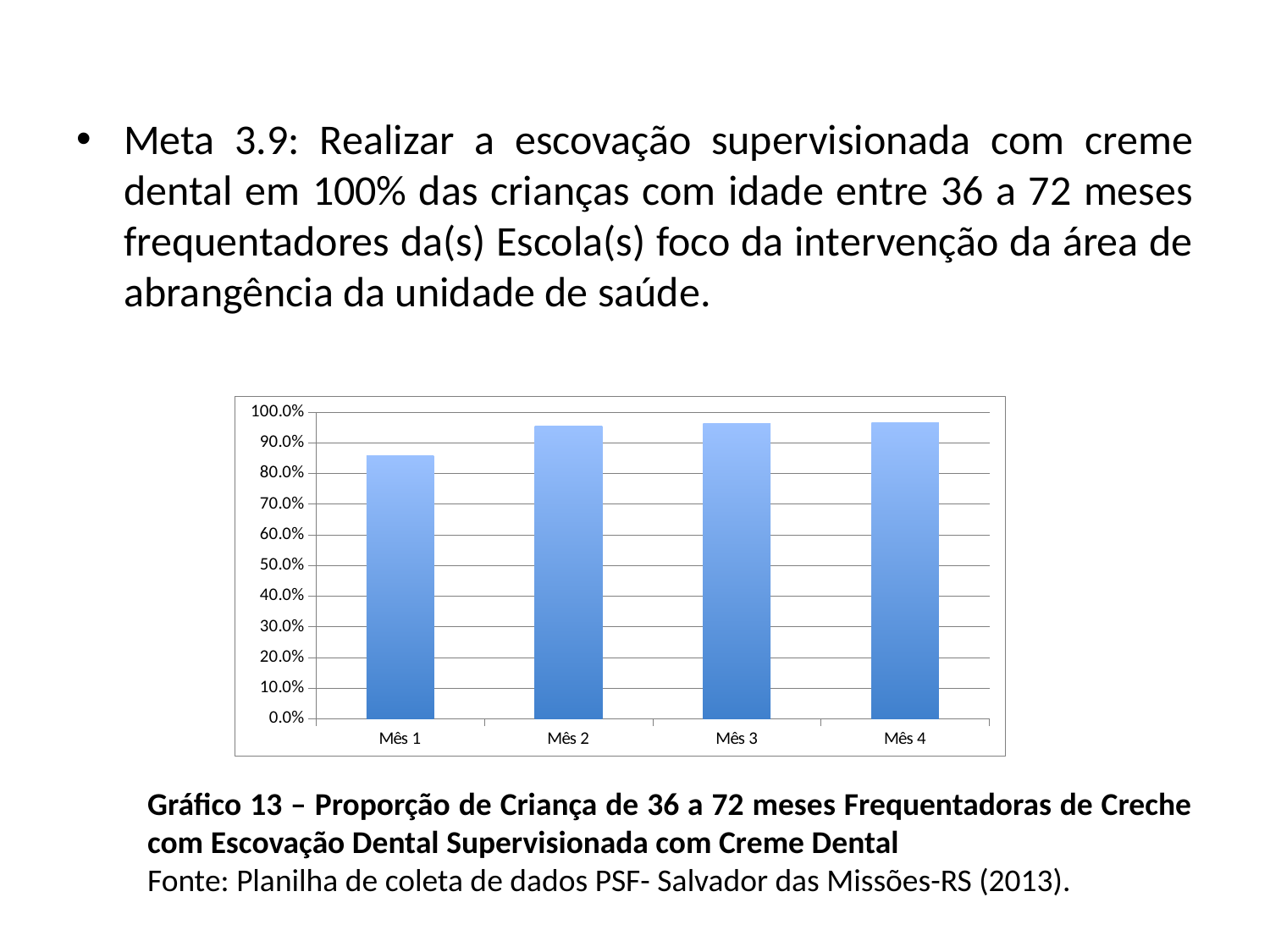

Meta 3.9: Realizar a escovação supervisionada com creme dental em 100% das crianças com idade entre 36 a 72 meses frequentadores da(s) Escola(s) foco da intervenção da área de abrangência da unidade de saúde.

### Chart

| Category | Proporção de crianças de 36 a 72 meses frequentadoras de creches com escovação supervisionada com creme dental |
|---|---|
| Mês 1 | 0.8571428571428573 |
| Mês 2 | 0.9545454545454549 |
| Mês 3 | 0.9615384615384617 |
| Mês 4 | 0.9655172413793104 |
Gráfico 13 – Proporção de Criança de 36 a 72 meses Frequentadoras de Creche com Escovação Dental Supervisionada com Creme Dental
Fonte: Planilha de coleta de dados PSF- Salvador das Missões-RS (2013).